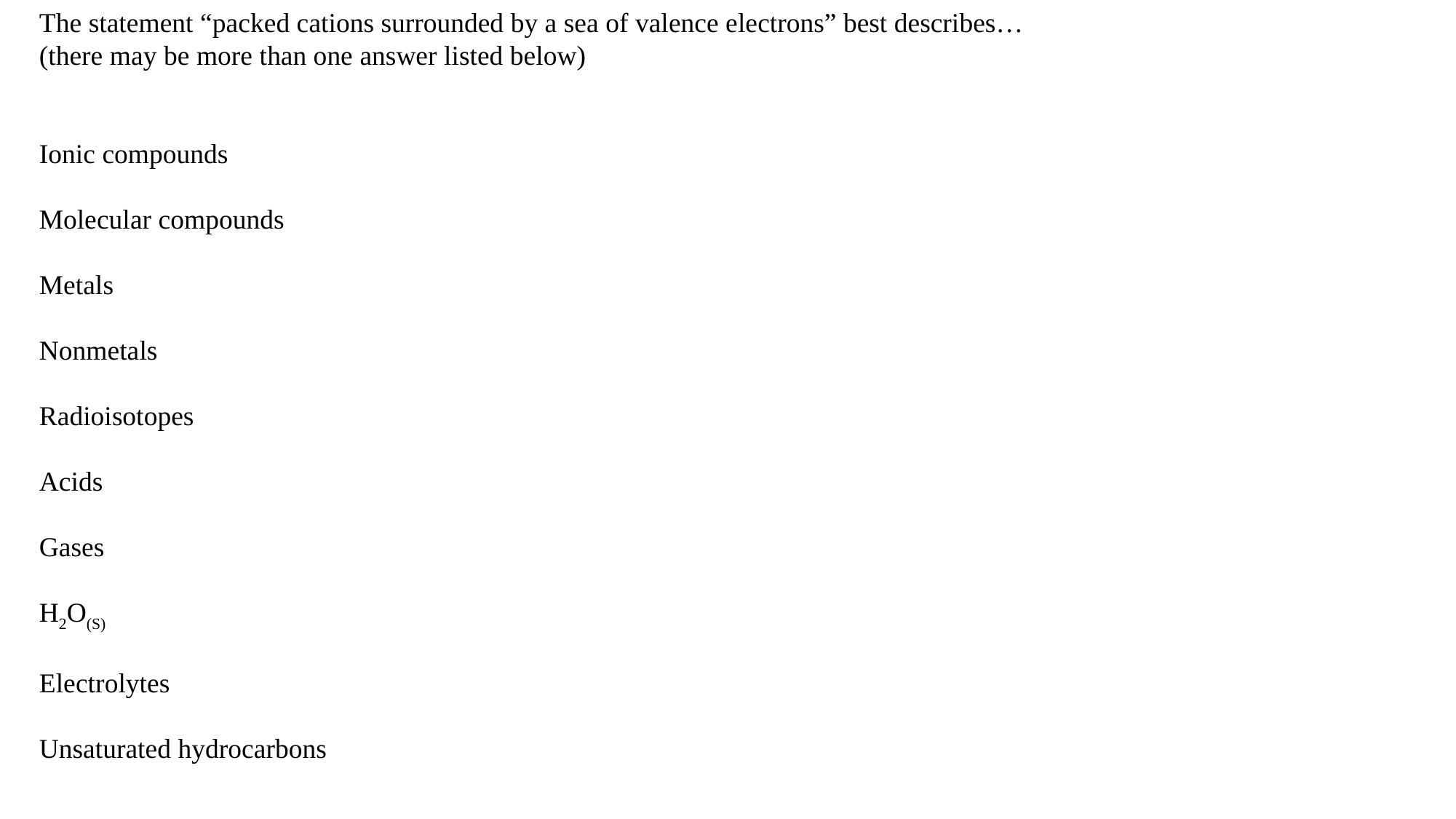

The statement “packed cations surrounded by a sea of valence electrons” best describes…
(there may be more than one answer listed below)

Ionic compounds

Molecular compounds

Metals

Nonmetals

Radioisotopes

Acids

Gases

H2O(S)

Electrolytes

Unsaturated hydrocarbons